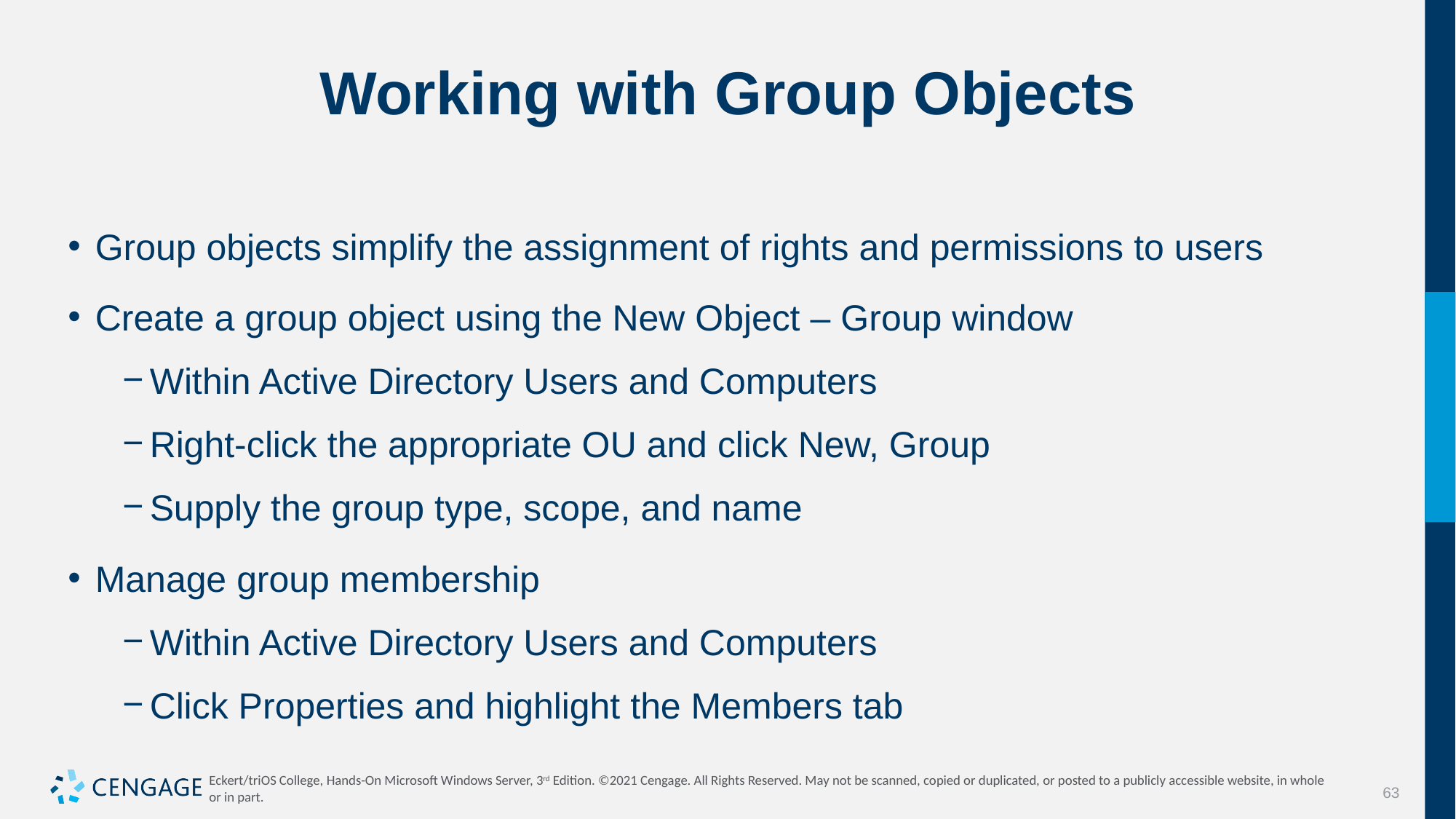

# Working with Group Objects
Group objects simplify the assignment of rights and permissions to users
Create a group object using the New Object – Group window
Within Active Directory Users and Computers
Right-click the appropriate OU and click New, Group
Supply the group type, scope, and name
Manage group membership
Within Active Directory Users and Computers
Click Properties and highlight the Members tab